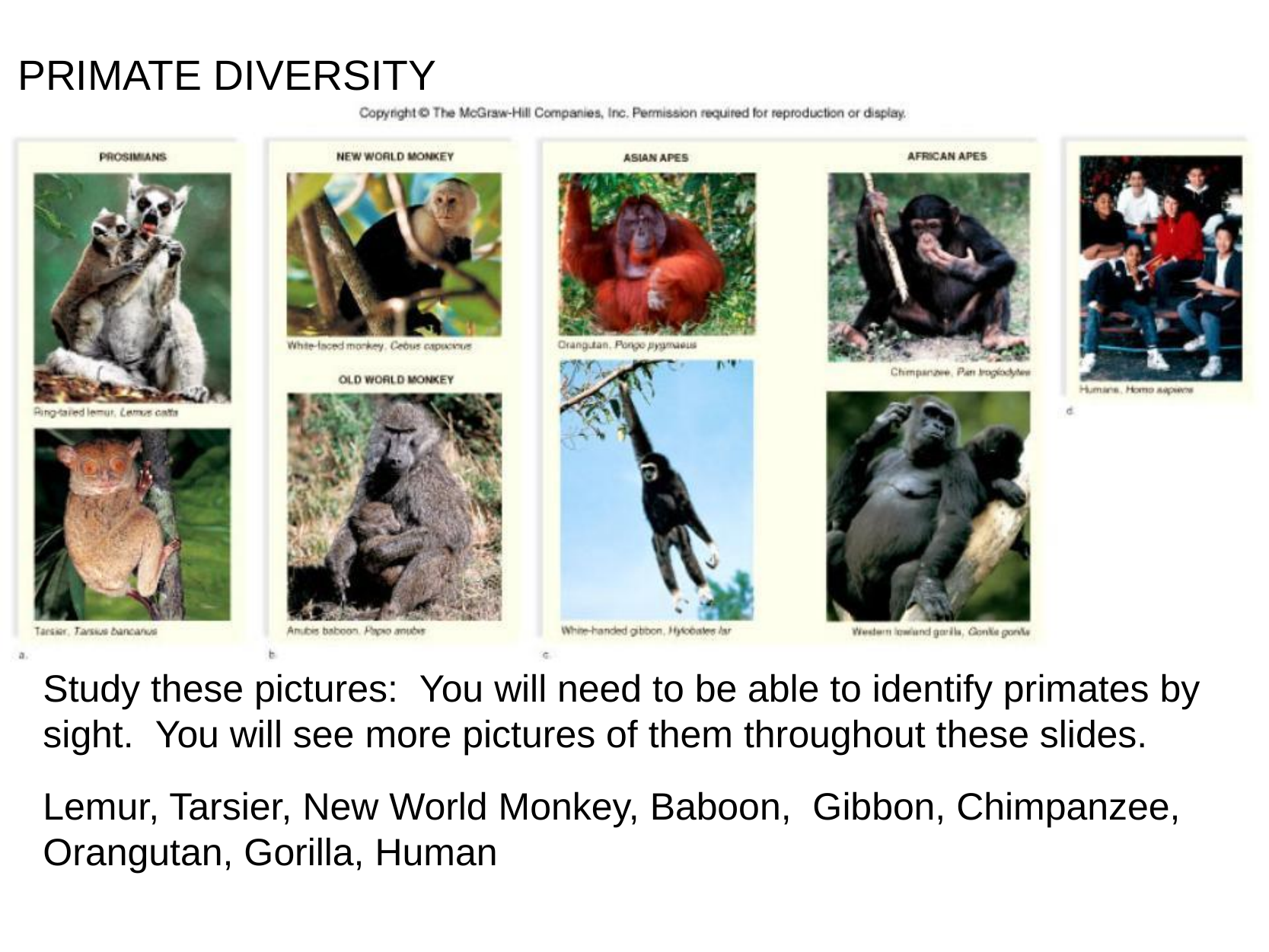

# PRIMATE DIVERSITY

Study these pictures:  You will need to be able to identify primates by sight.  You will see more pictures of them throughout these slides.

Lemur, Tarsier, New World Monkey, Baboon,  Gibbon, Chimpanzee, Orangutan, Gorilla, Human